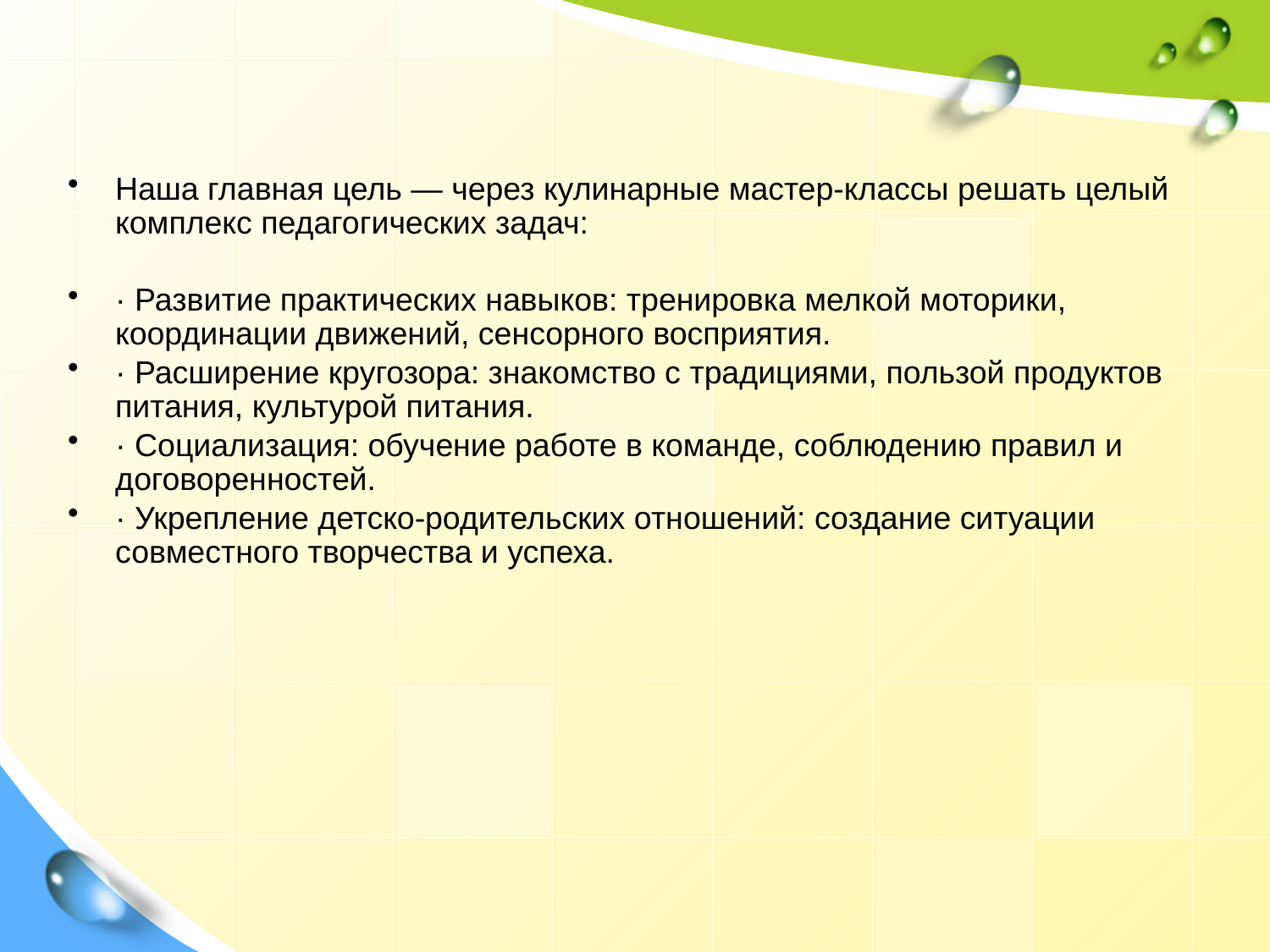

Наша главная цель — через кулинарные мастер-классы решать целый комплекс педагогических задач:

· Развитие практических навыков: тренировка мелкой моторики, координации движений, сенсорного восприятия.
· Расширение кругозора: знакомство с традициями, пользой продуктов питания, культурой питания.
· Социализация: обучение работе в команде, соблюдению правил и договоренностей.
· Укрепление детско-родительских отношений: создание ситуации совместного творчества и успеха.